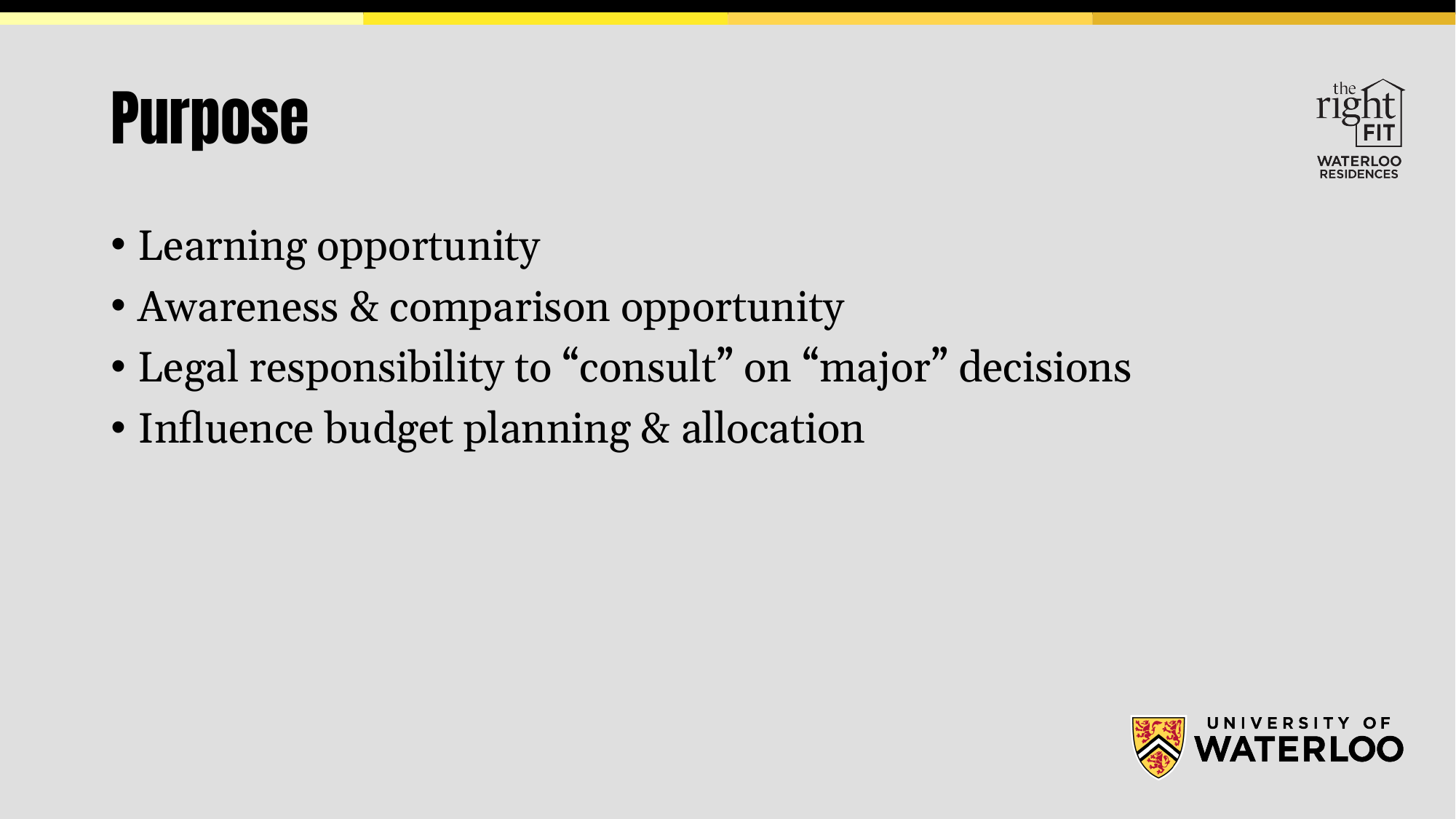

# Purpose
Learning opportunity
Awareness & comparison opportunity
Legal responsibility to “consult” on “major” decisions
Influence budget planning & allocation